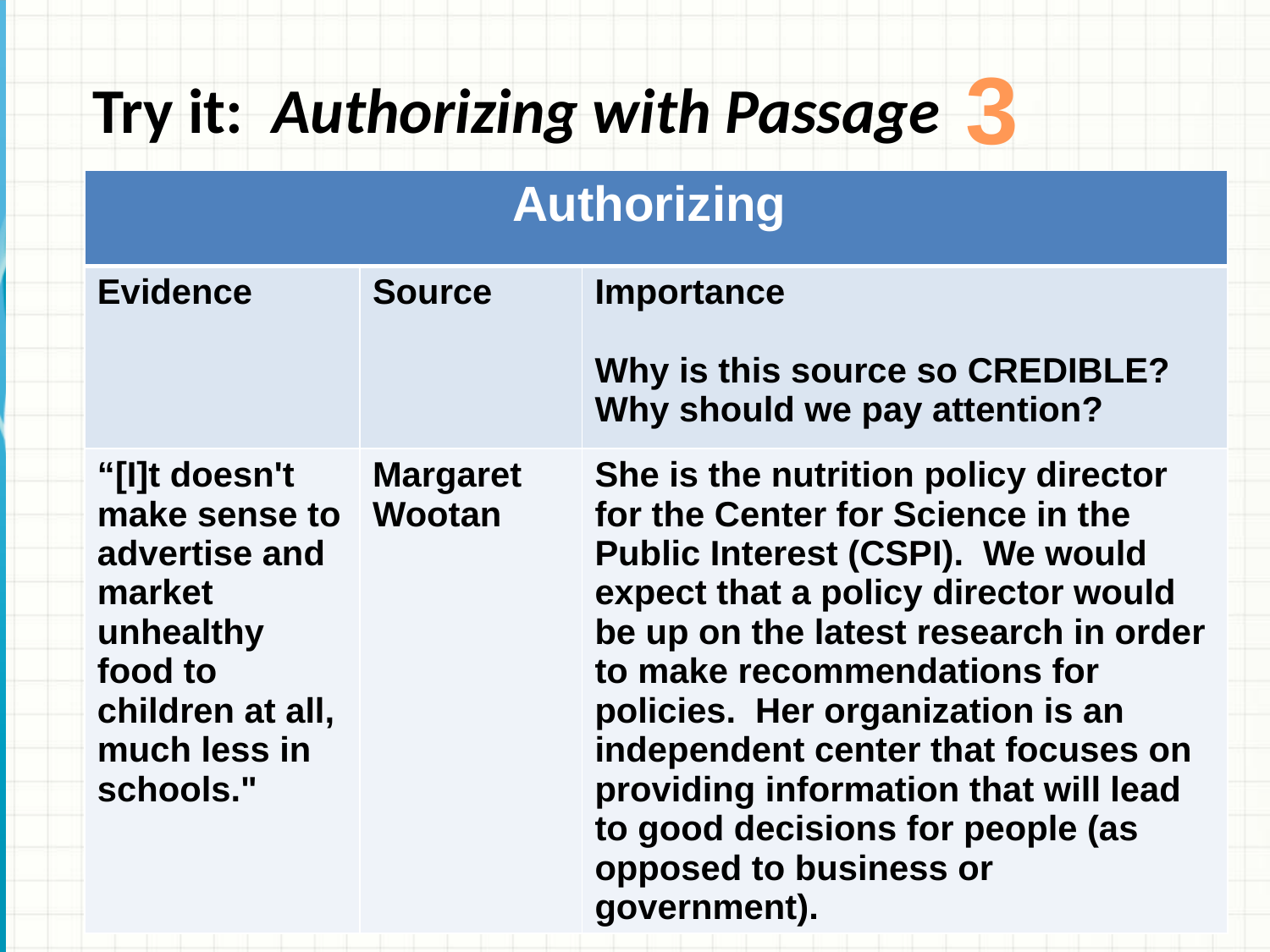

3
Try it:  Authorizing with Passage
| Authorizing |  |  |
| --- | --- | --- |
| Evidence | Source | Importance Why is this source so CREDIBLE? Why should we pay attention? |
| “[I]t doesn't make sense to advertise and market unhealthy food to children at all, much less in schools." | Margaret Wootan | She is the nutrition policy director for the Center for Science in the Public Interest (CSPI). We would expect that a policy director would be up on the latest research in order to make recommendations for policies. Her organization is an independent center that focuses on providing information that will lead to good decisions for people (as opposed to business or government). |